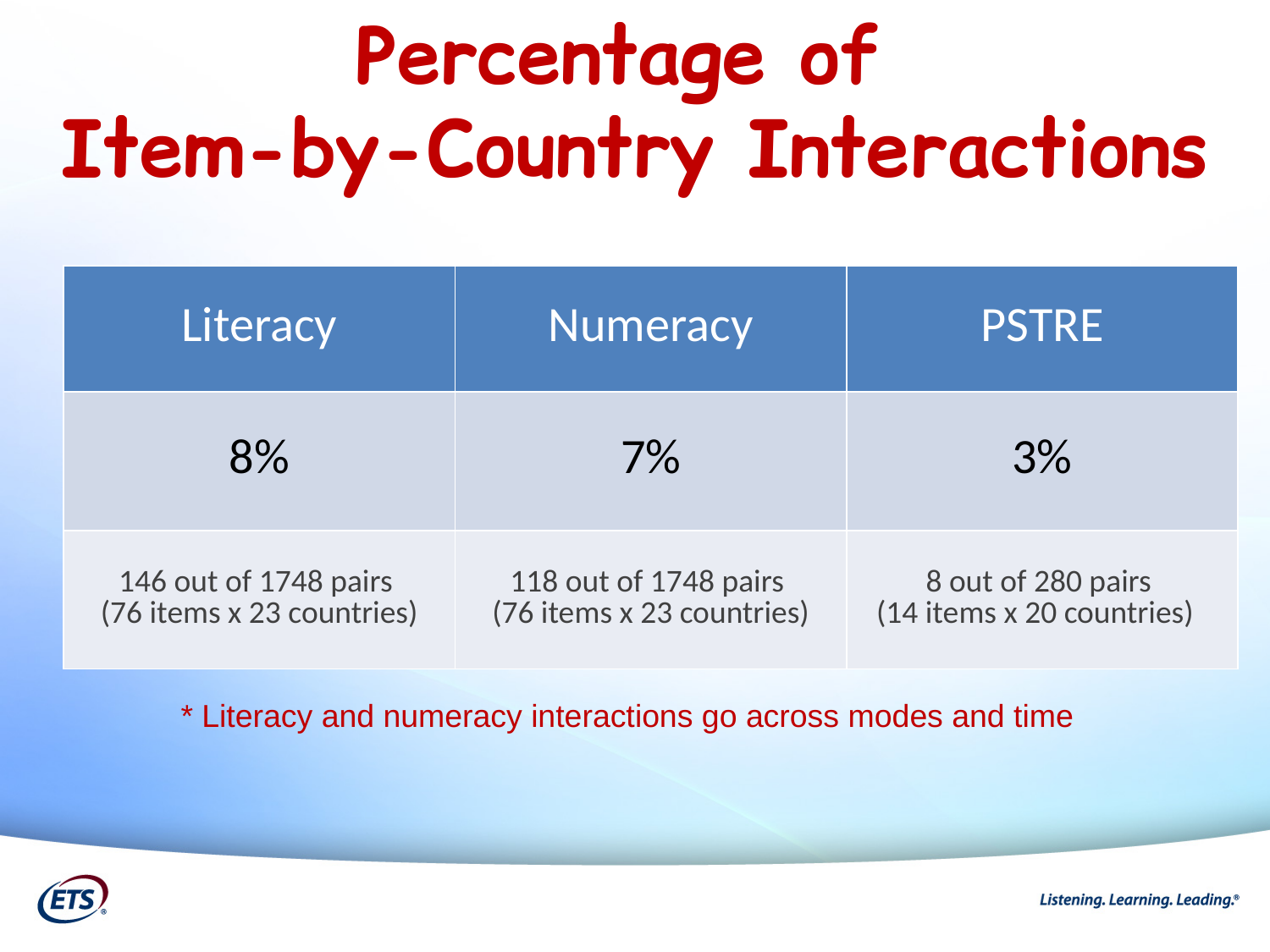

Percentage of
Item-by-Country Interactions
| Literacy | Numeracy | PSTRE |
| --- | --- | --- |
| 8% | 7% | 3% |
| 146 out of 1748 pairs (76 items x 23 countries) | 118 out of 1748 pairs (76 items x 23 countries) | 8 out of 280 pairs (14 items x 20 countries) |
* Literacy and numeracy interactions go across modes and time